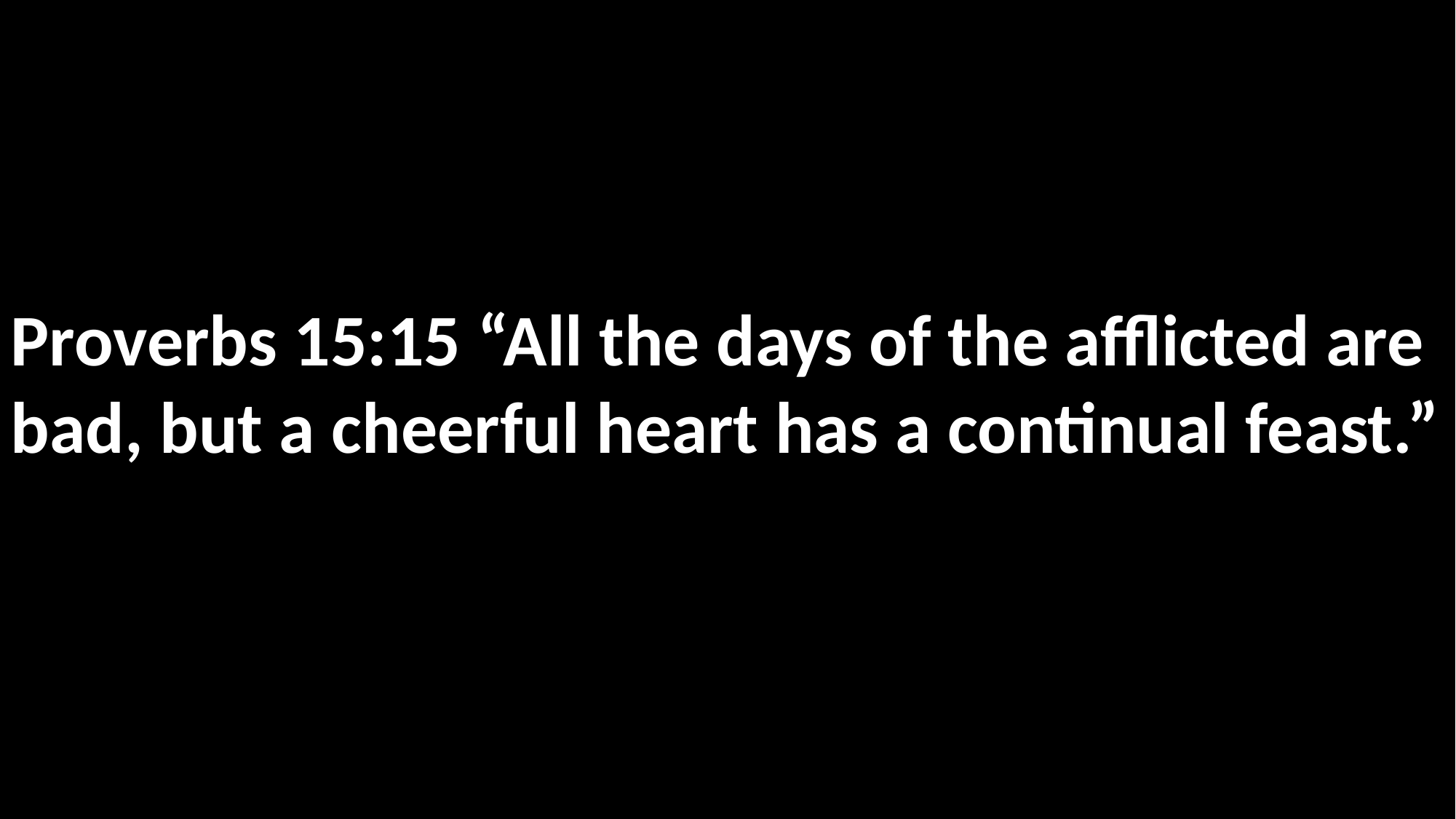

Proverbs 15:15 “All the days of the afflicted are bad, but a cheerful heart has a continual feast.”